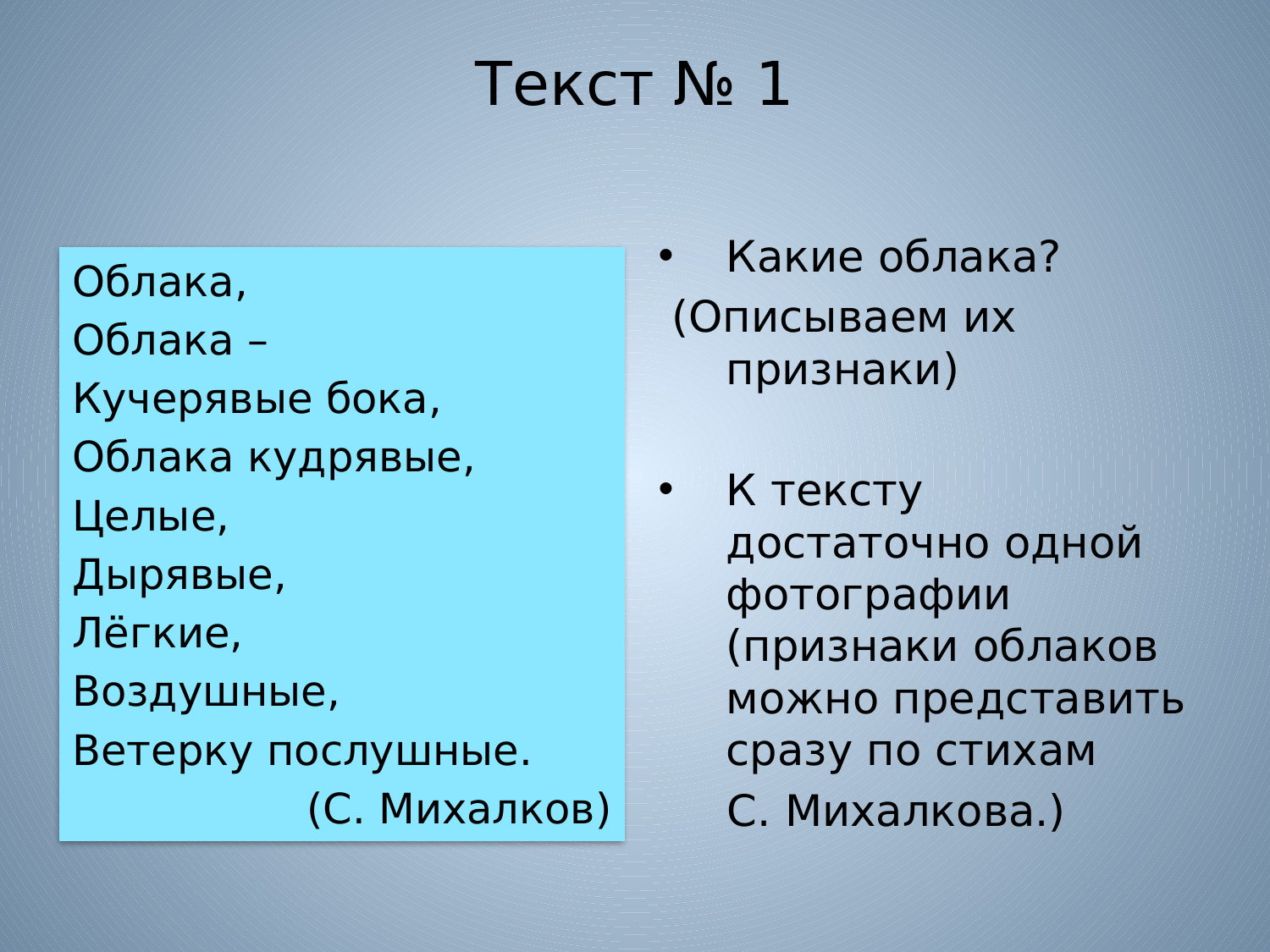

# Текст № 1
Какие облака?
 (Описываем их признаки)

К тексту достаточно одной фотографии  (признаки облаков можно представить сразу по стихам
     С. Михалкова.)
Облака,
Облака –
Кучерявые бока,
Облака кудрявые,
Целые,
Дырявые,
Лёгкие,
Воздушные,
Ветерку послушные.
(С. Михалков)